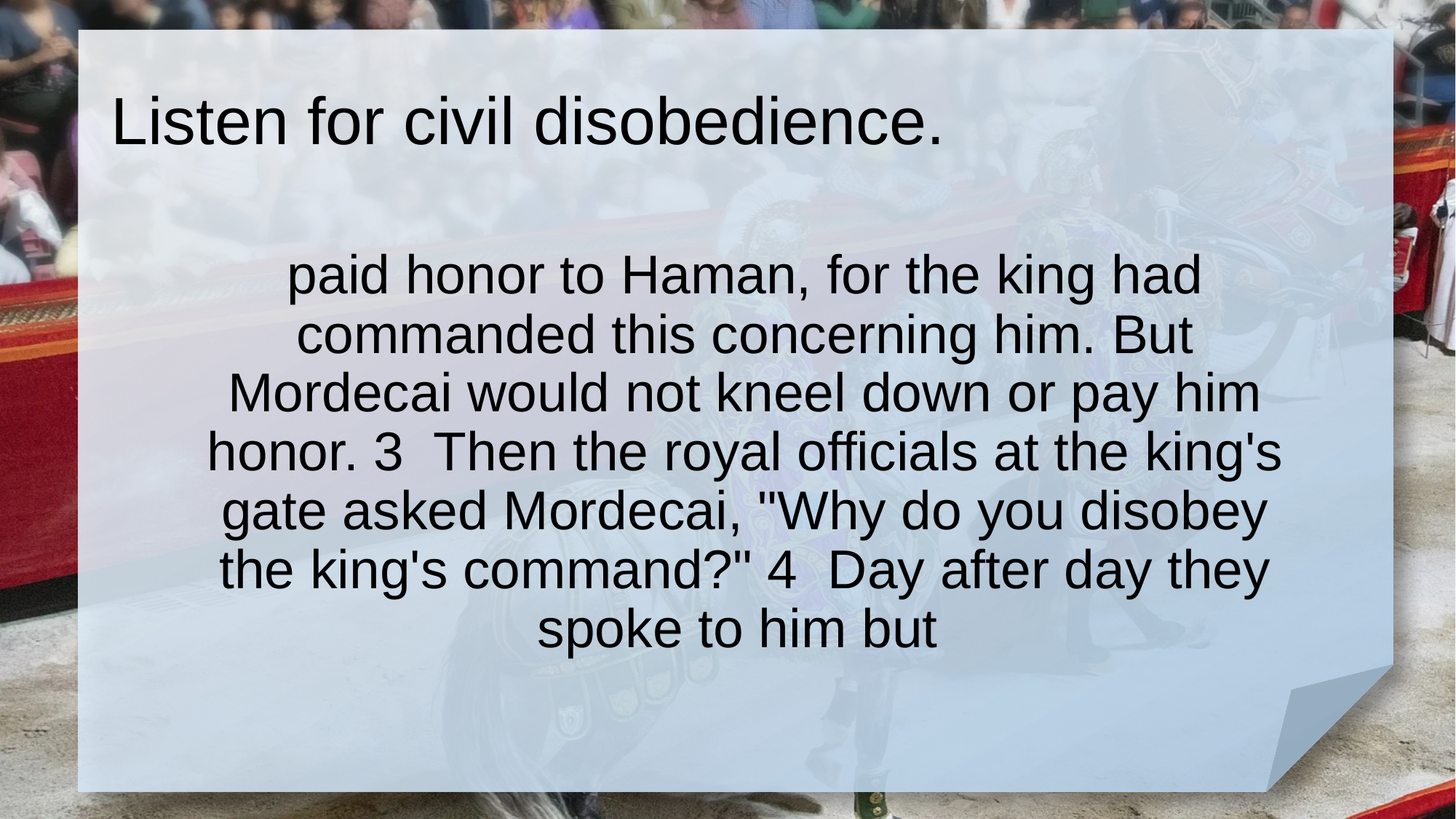

# Listen for civil disobedience.
paid honor to Haman, for the king had commanded this concerning him. But Mordecai would not kneel down or pay him honor. 3  Then the royal officials at the king's gate asked Mordecai, "Why do you disobey the king's command?" 4  Day after day they spoke to him but